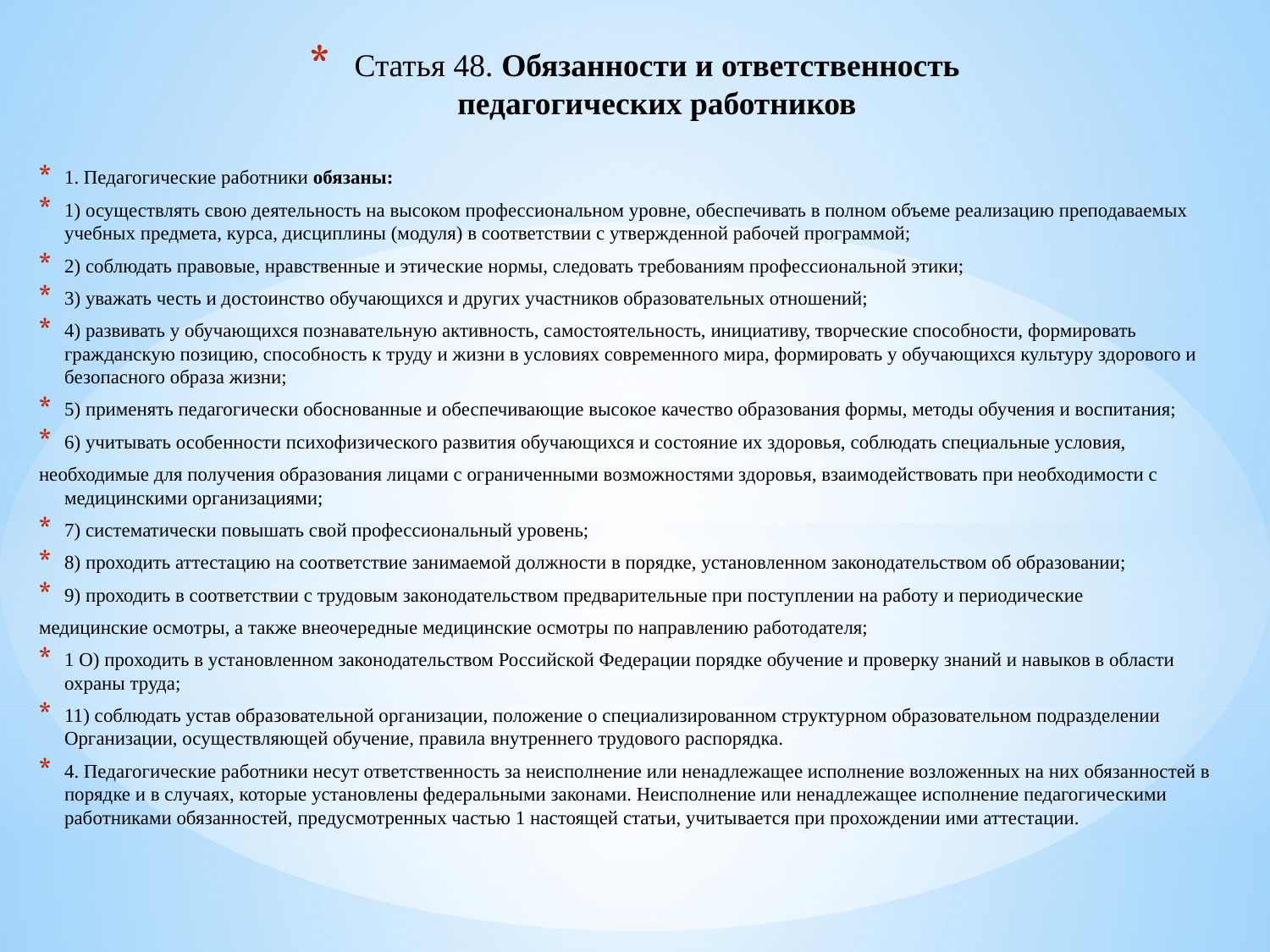

# Статья 48. Обязанности и ответственность педагогических работников
1. Педагогические работники обязаны:
1) осуществлять свою деятельность на высоком профессиональном уровне, обеспечивать в полном объеме реализацию преподаваемых  учебных предмета, курса, дисциплины (модуля) в соответствии с утвержденной рабочей программой;
2) соблюдать правовые, нравственные и этические нормы, следовать требованиям профессиональной этики;
3) уважать честь и достоинство обучающихся и других участников образовательных отношений;
4) развивать у обучающихся познавательную активность, самостоятельность, инициативу, творческие способности, формировать гражданскую позицию, способность к труду и жизни в условиях современного мира, формировать у обучающихся культуру здорового и безопасного образа жизни;
5) применять педагогически обоснованные и обеспечивающие высокое качество образования формы, методы обучения и воспитания;
6) учитывать особенности психофизического развития обучающихся и состояние их здоровья, соблюдать специальные условия,
необходимые для получения образования лицами с ограниченными возможностями здоровья, взаимодействовать при необходимости с медицинскими организациями;
7) систематически повышать свой профессиональный уровень;
8) проходить аттестацию на соответствие занимаемой должности в порядке, установленном законодательством об образовании;
9) проходить в соответствии с трудовым законодательством предварительные при поступлении на работу и периодические
медицинские осмотры, а также внеочередные медицинские осмотры по направлению работодателя;
1 О) проходить в установленном законодательством Российской Федерации порядке обучение и проверку знаний и навыков в области охраны труда;
11) соблюдать устав образовательной организации, положение о специализированном структурном образовательном подразделении Организации, осуществляющей обучение, правила внутреннего трудового распорядка.
4. Педагогические работники несут ответственность за неисполнение или ненадлежащее исполнение возложенных на них обязанностей в порядке и в случаях, которые установлены федеральными законами. Неисполнение или ненадлежащее исполнение педагогическими работниками обязанностей, предусмотренных частью 1 настоящей статьи, учитывается при прохождении ими аттестации.